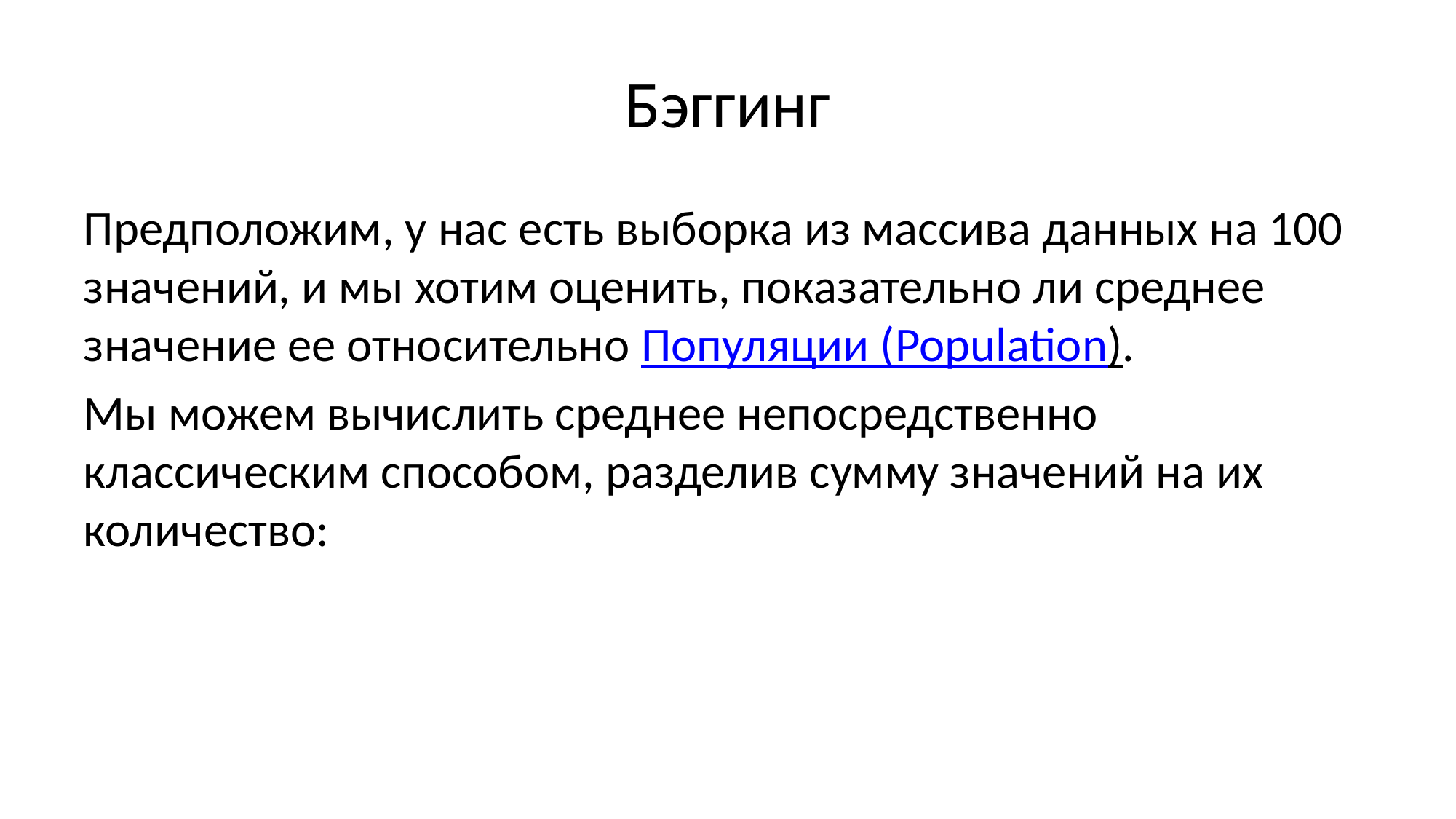

# Бэггинг
Предположим, у нас есть выборка из массива данных на 100 значений, и мы хотим оценить, показательно ли среднее значение ее относительно Популяции (Population).
Мы можем вычислить среднее непосредственно классическим способом, разделив сумму значений на их количество: